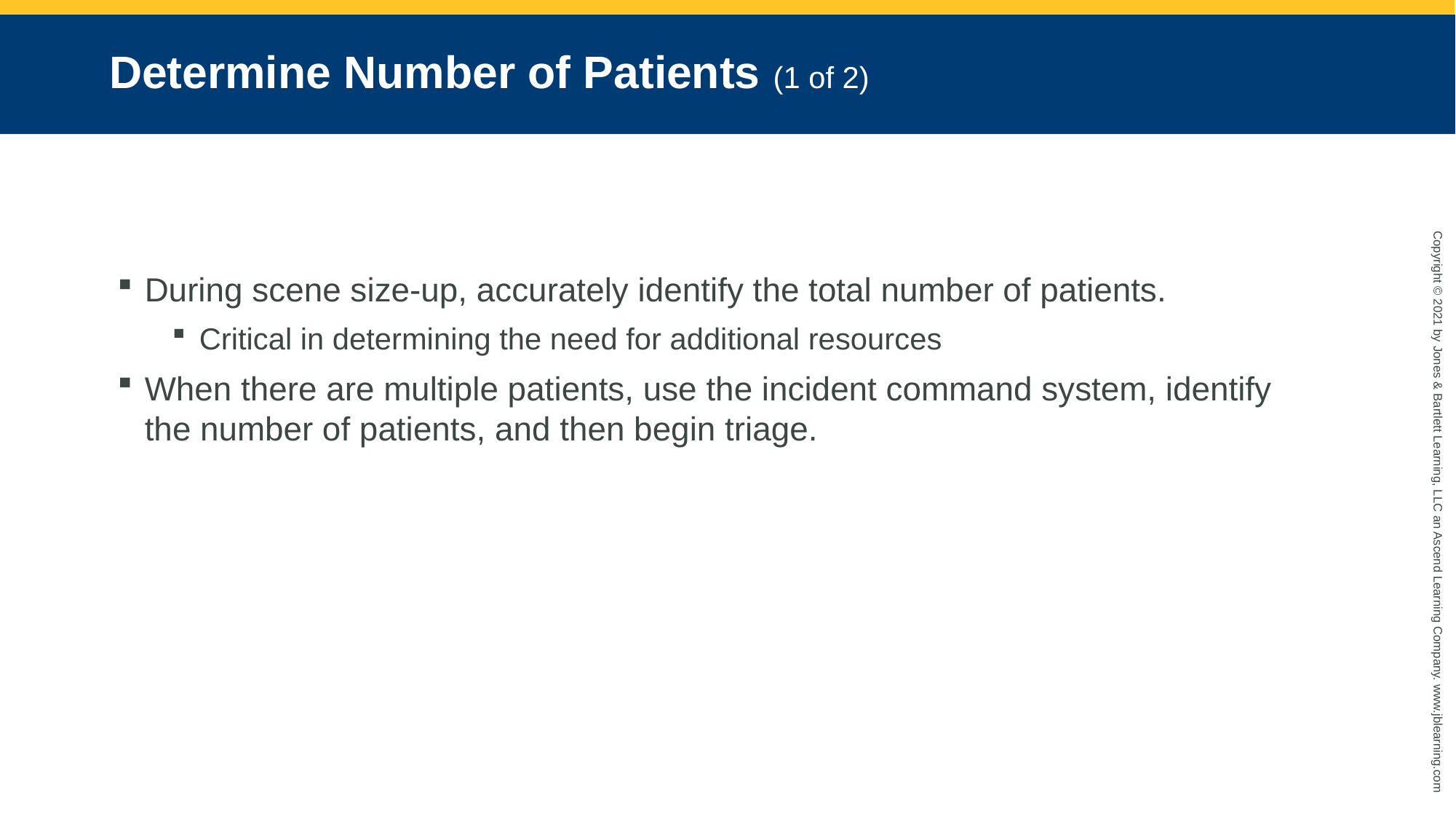

# Determine Number of Patients (1 of 2)
During scene size-up, accurately identify the total number of patients.
Critical in determining the need for additional resources
When there are multiple patients, use the incident command system, identify the number of patients, and then begin triage.